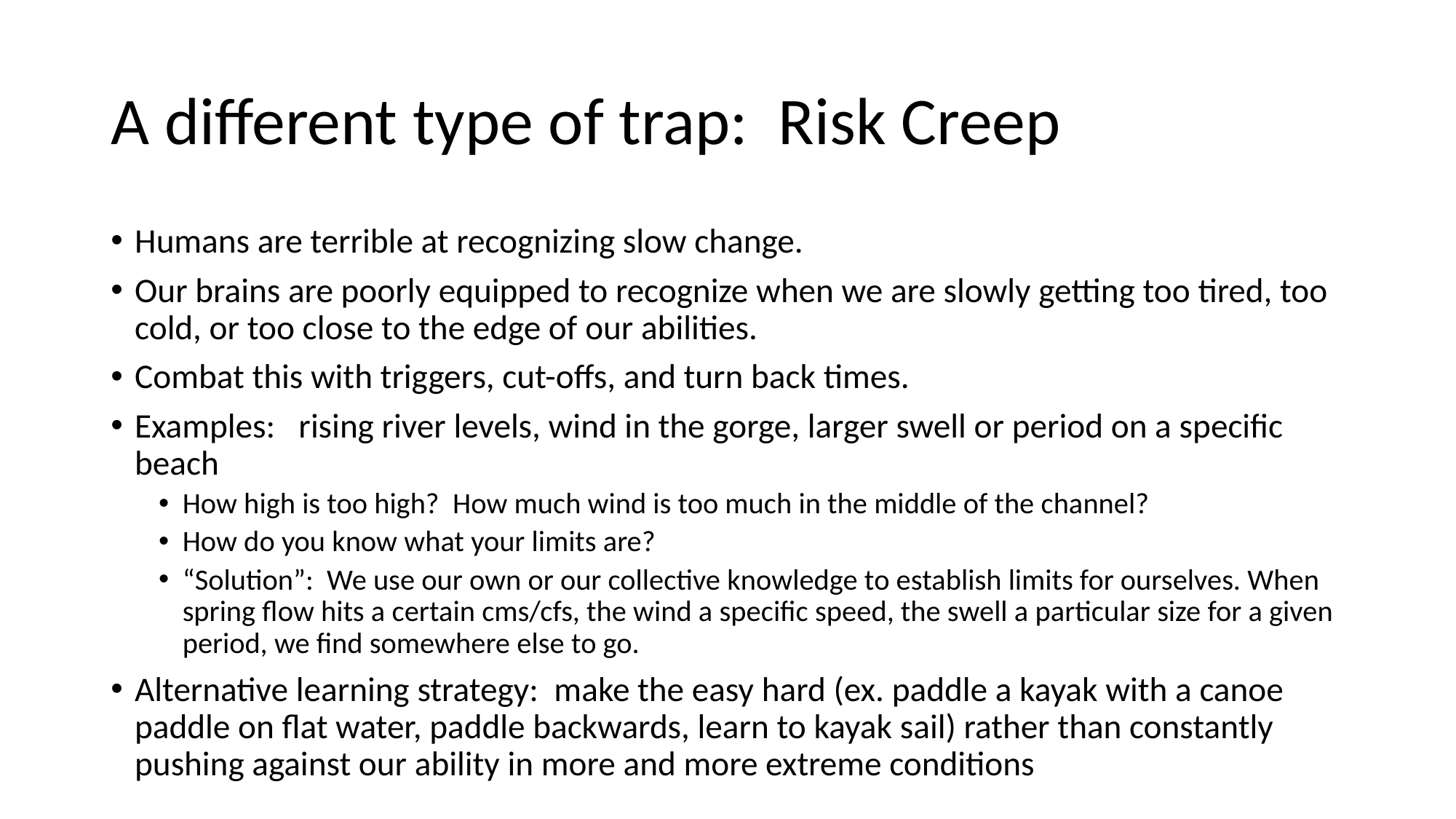

# A different type of trap:  Risk Creep
Humans are terrible at recognizing slow change.
Our brains are poorly equipped to recognize when we are slowly getting too tired, too cold, or too close to the edge of our abilities.
Combat this with triggers, cut-offs, and turn back times.
Examples:   rising river levels, wind in the gorge, larger swell or period on a specific beach
How high is too high?  How much wind is too much in the middle of the channel?
How do you know what your limits are?
“Solution”:  We use our own or our collective knowledge to establish limits for ourselves. When spring flow hits a certain cms/cfs, the wind a specific speed, the swell a particular size for a given period, we find somewhere else to go.
Alternative learning strategy:  make the easy hard (ex. paddle a kayak with a canoe paddle on flat water, paddle backwards, learn to kayak sail) rather than constantly pushing against our ability in more and more extreme conditions